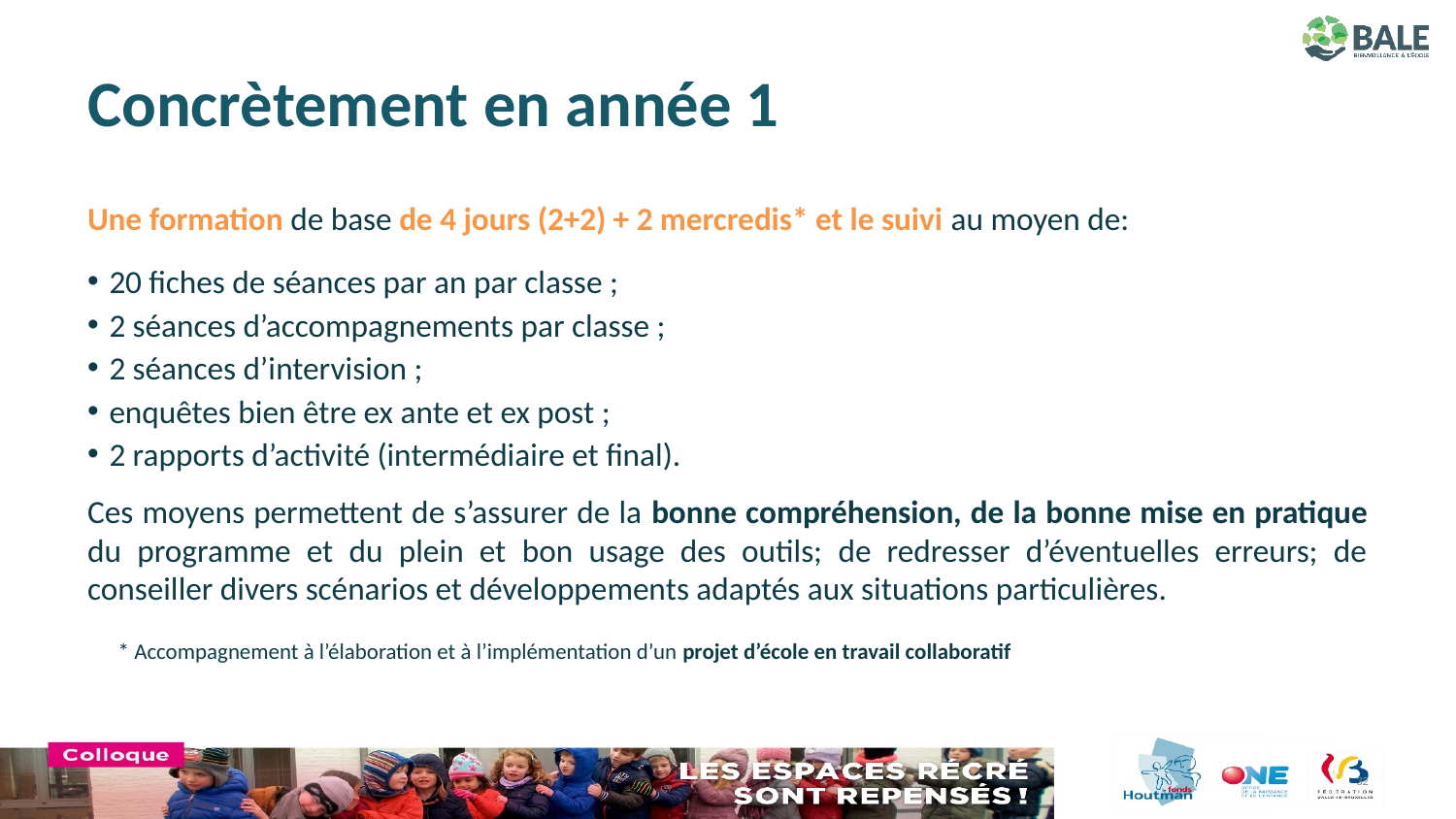

# Concrètement en année 1
Une formation de base de 4 jours (2+2) + 2 mercredis* et le suivi au moyen de:
20 fiches de séances par an par classe ;
2 séances d’accompagnements par classe ;
2 séances d’intervision ;
enquêtes bien être ex ante et ex post ;
2 rapports d’activité (intermédiaire et final).
Ces moyens permettent de s’assurer de la bonne compréhension, de la bonne mise en pratique du programme et du plein et bon usage des outils; de redresser d’éventuelles erreurs; de conseiller divers scénarios et développements adaptés aux situations particulières.
* Accompagnement à l’élaboration et à l’implémentation d’un projet d’école en travail collaboratif
32